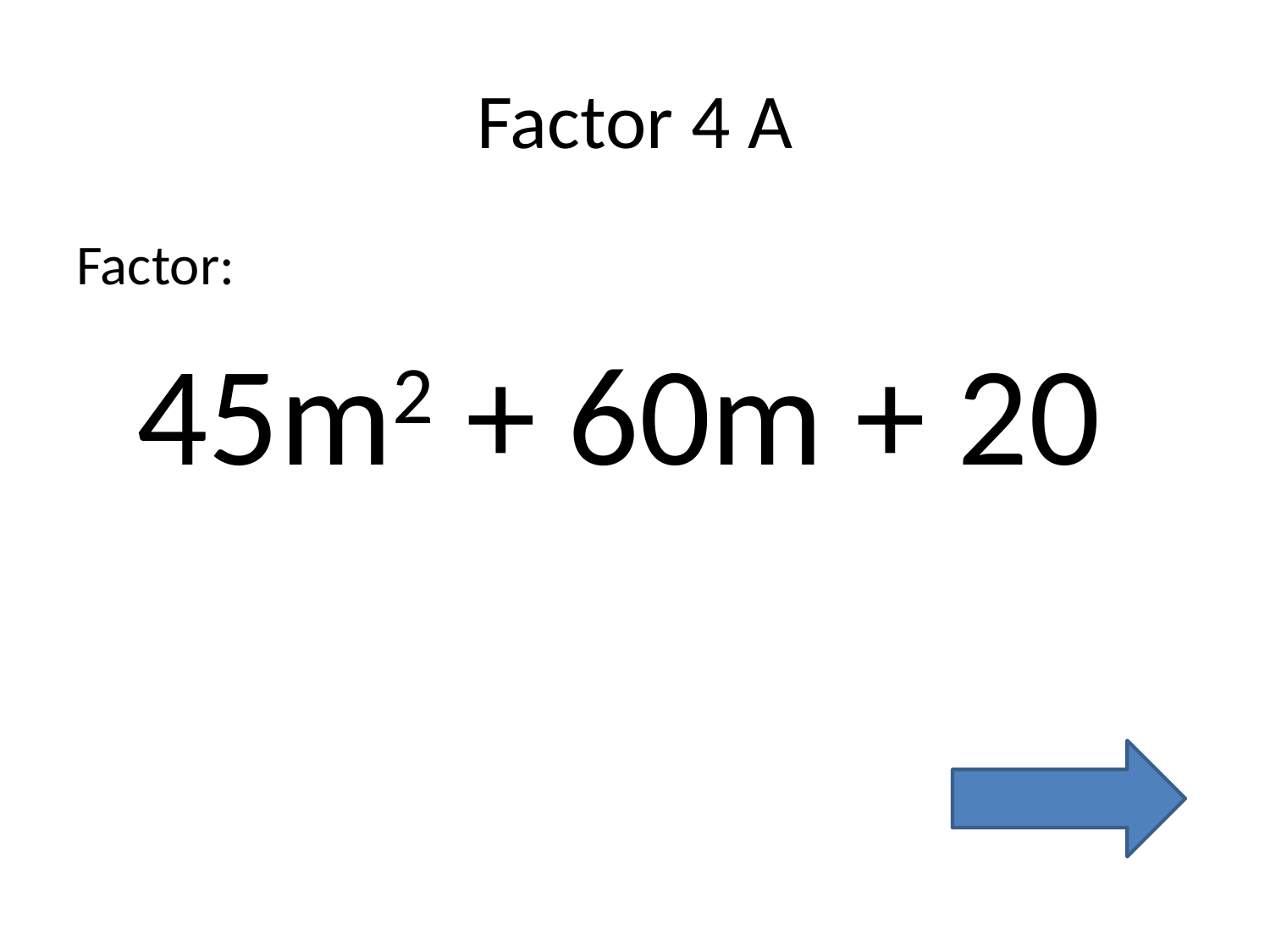

# Factor 4 A
Factor:
45m2 + 60m + 20